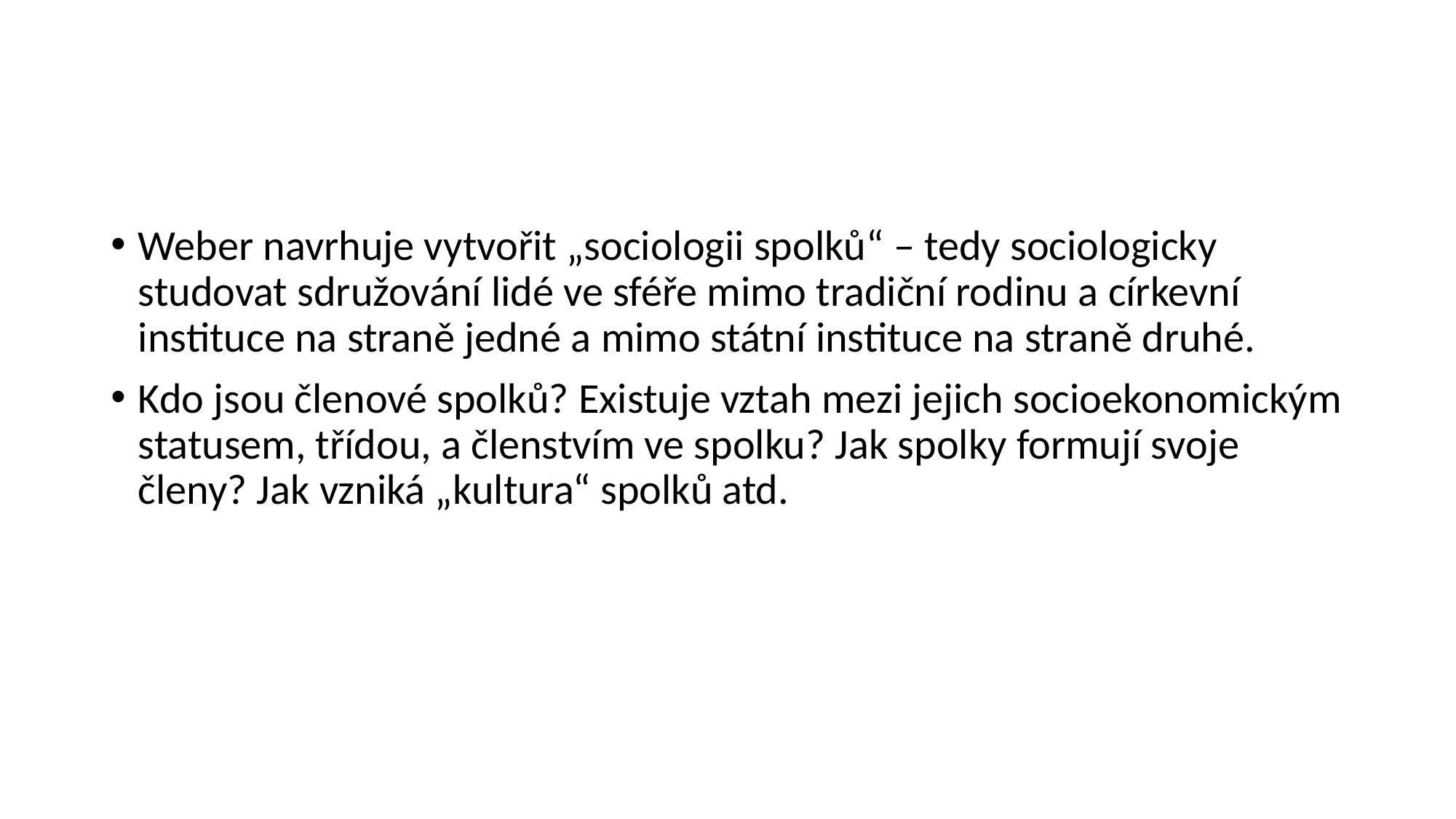

#
Weber navrhuje vytvořit „sociologii spolků“ – tedy sociologicky studovat sdružování lidé ve sféře mimo tradiční rodinu a církevní instituce na straně jedné a mimo státní instituce na straně druhé.
Kdo jsou členové spolků? Existuje vztah mezi jejich socioekonomickým statusem, třídou, a členstvím ve spolku? Jak spolky formují svoje členy? Jak vzniká „kultura“ spolků atd.